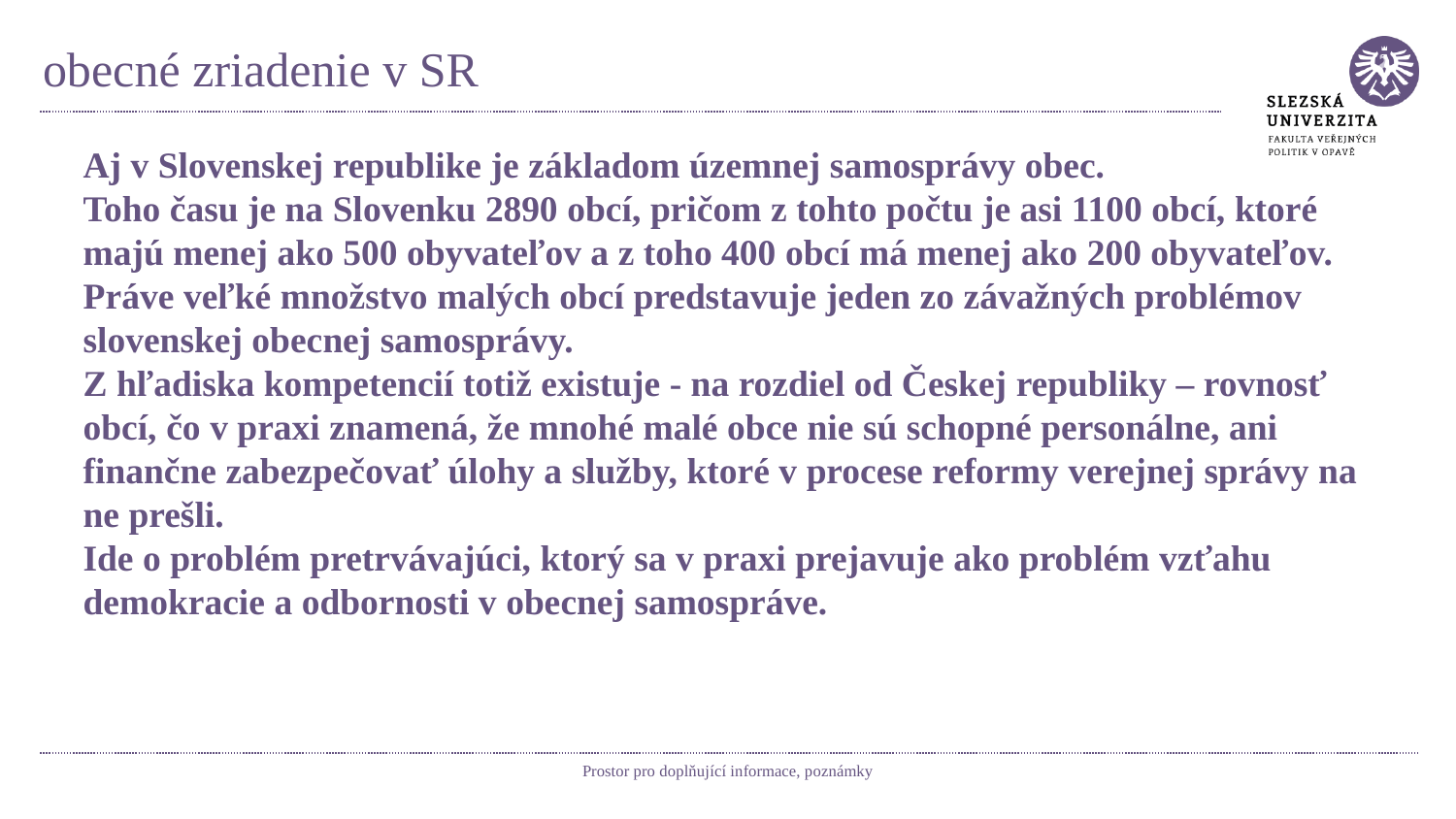

# obecné zriadenie v SR
Aj v Slovenskej republike je základom územnej samosprávy obec.
Toho času je na Slovenku 2890 obcí, pričom z tohto počtu je asi 1100 obcí, ktoré majú menej ako 500 obyvateľov a z toho 400 obcí má menej ako 200 obyvateľov.
Práve veľké množstvo malých obcí predstavuje jeden zo závažných problémov slovenskej obecnej samosprávy.
Z hľadiska kompetencií totiž existuje - na rozdiel od Českej republiky – rovnosť obcí, čo v praxi znamená, že mnohé malé obce nie sú schopné personálne, ani finančne zabezpečovať úlohy a služby, ktoré v procese reformy verejnej správy na ne prešli.
Ide o problém pretrvávajúci, ktorý sa v praxi prejavuje ako problém vzťahu demokracie a odbornosti v obecnej samospráve.
Prostor pro doplňující informace, poznámky